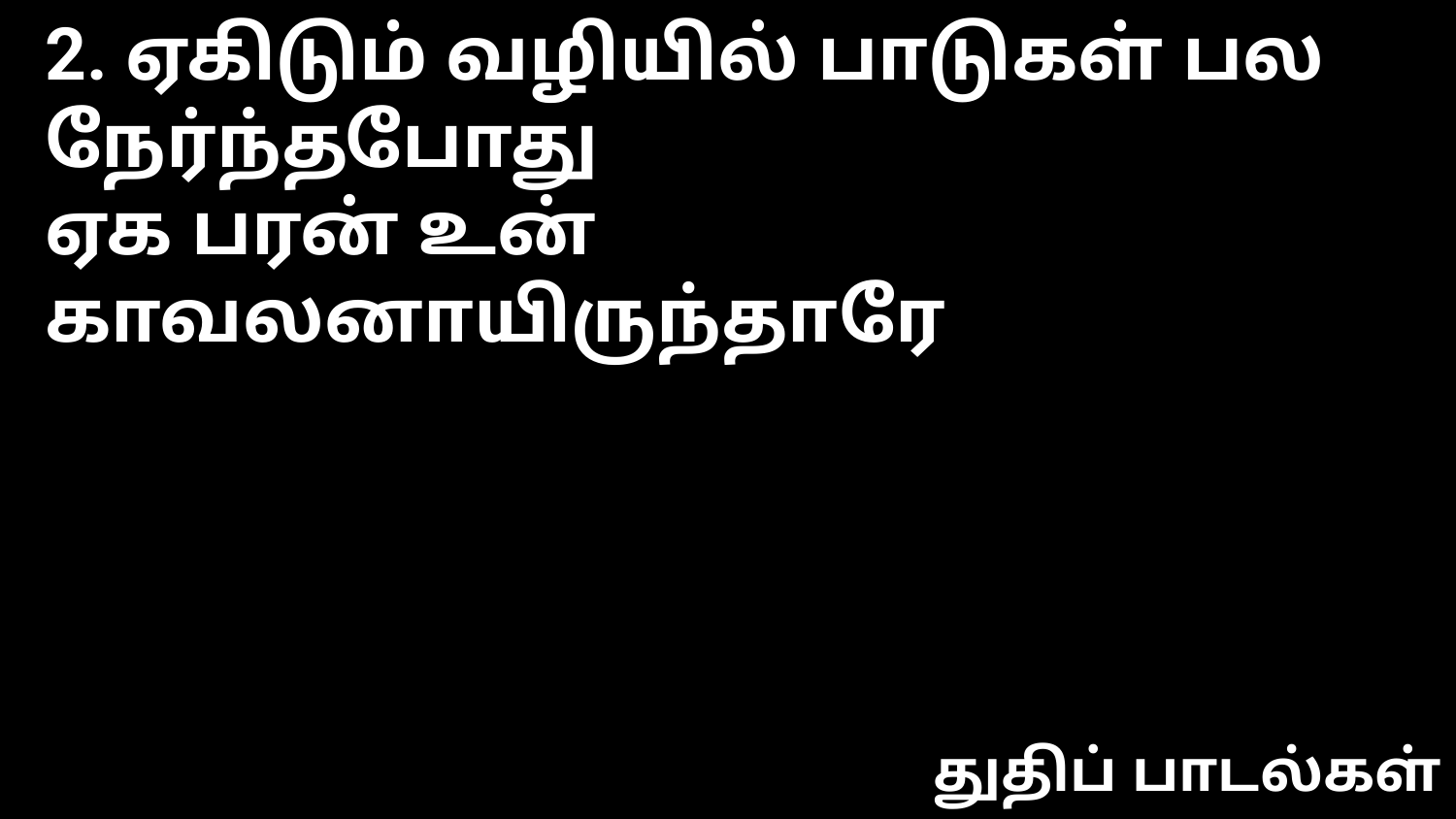

2. ஏகிடும் வழியில் பாடுகள் பல நேர்ந்தபோது
ஏக பரன் உன் காவலனாயிருந்தாரே

துதிப் பாடல்கள்